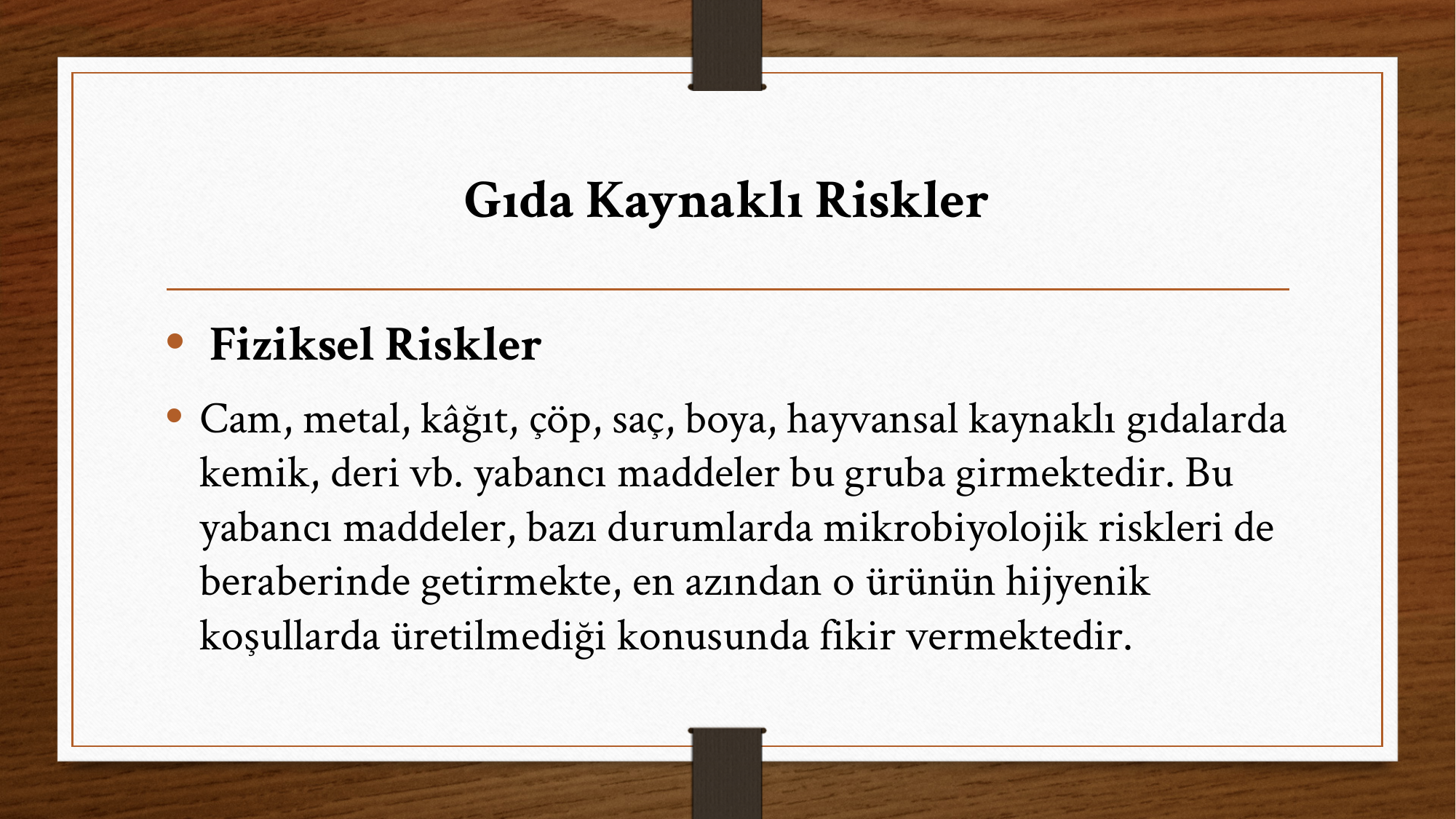

# Gıda Kaynaklı Riskler
 Fiziksel Riskler
Cam, metal, kâğıt, çöp, saç, boya, hayvansal kaynaklı gıdalarda kemik, deri vb. yabancı maddeler bu gruba girmektedir. Bu yabancı maddeler, bazı durumlarda mikrobiyolojik riskleri de beraberinde getirmekte, en azından o ürünün hijyenik koşullarda üretilmediği konusunda fikir vermektedir.